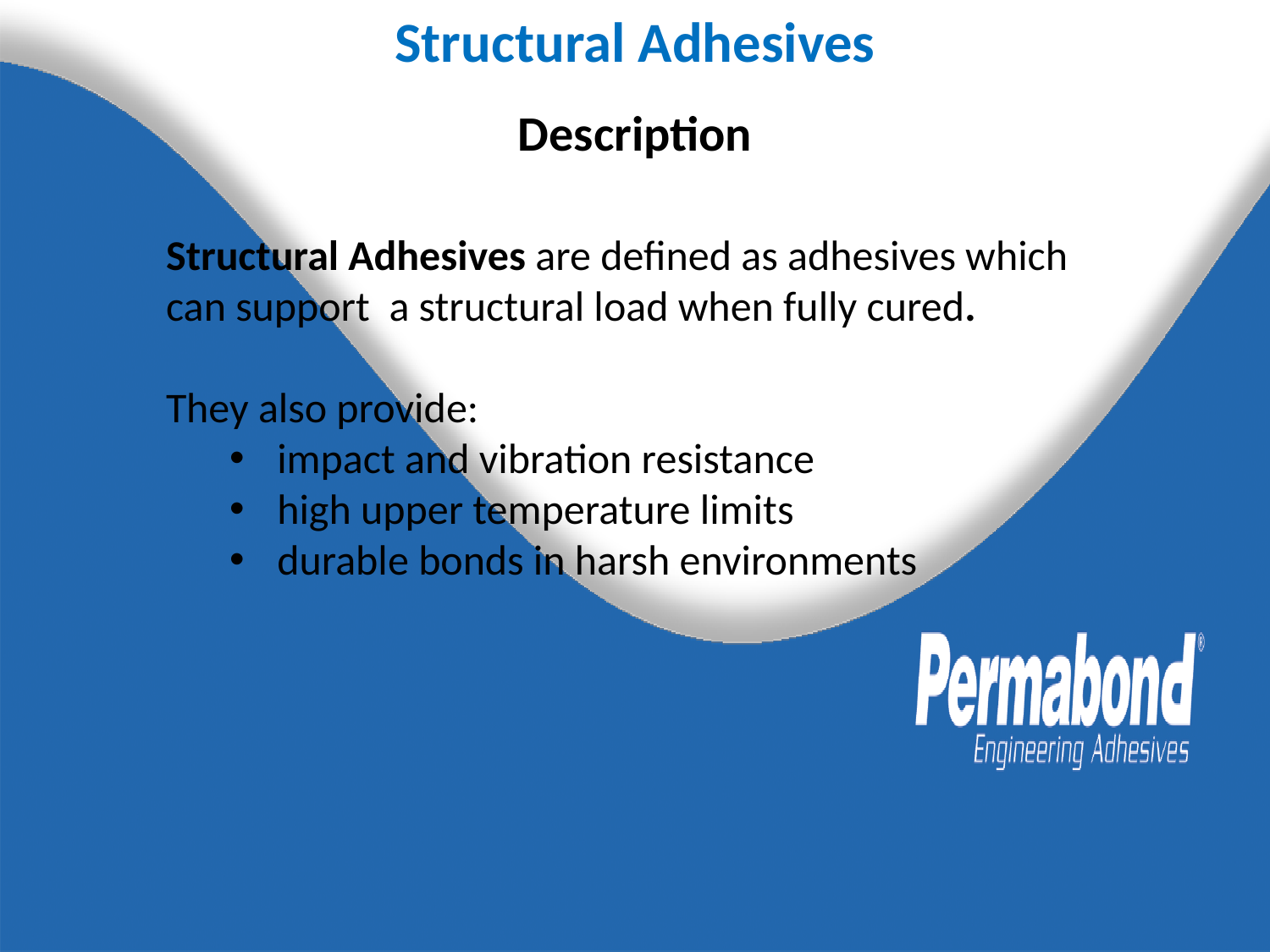

Structural Adhesives
Description
Structural Adhesives are defined as adhesives which can support  a structural load when fully cured.

They also provide:
impact and vibration resistance
high upper temperature limits
durable bonds in harsh environments